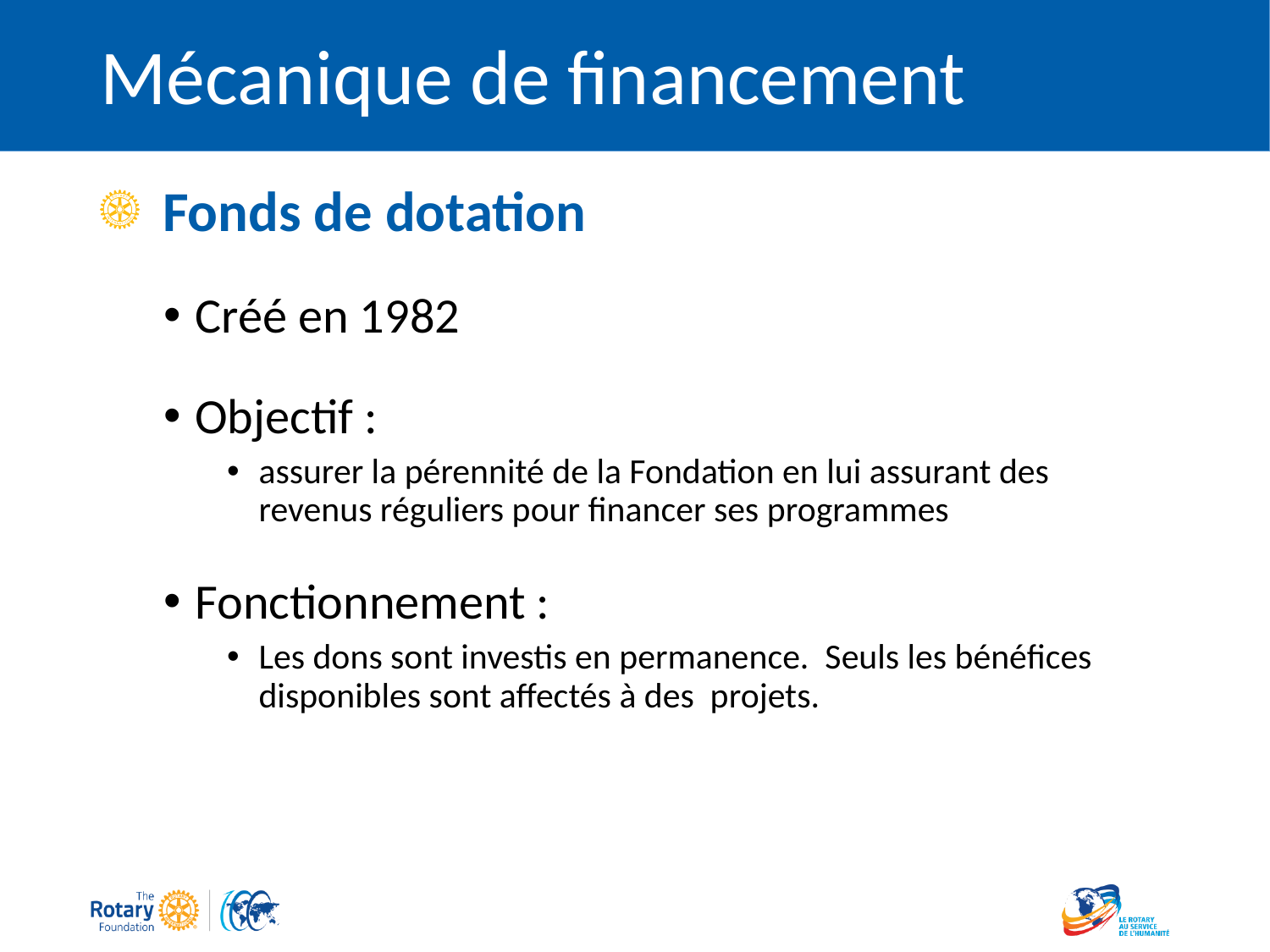

# Mécanique de financement
Fonds de dotation

Créé en 1982

Objectif :
assurer la pérennité de la Fondation en lui assurant des revenus réguliers pour financer ses programmes

Fonctionnement :
Les dons sont investis en permanence.  Seuls les bénéfices disponibles sont affectés à des  projets.